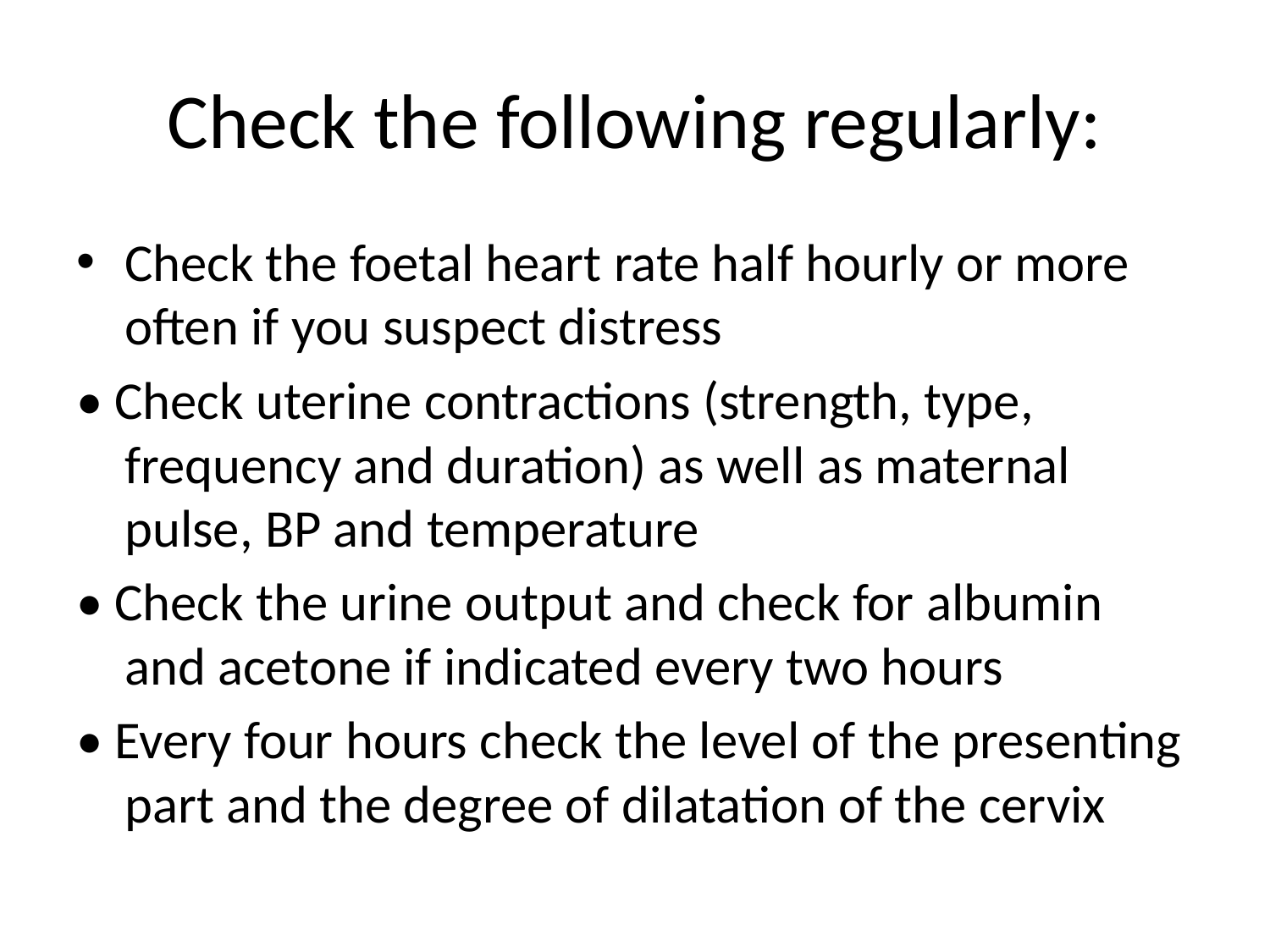

# Check the following regularly:
Check the foetal heart rate half hourly or more often if you suspect distress
• Check uterine contractions (strength, type, frequency and duration) as well as maternal pulse, BP and temperature
• Check the urine output and check for albumin and acetone if indicated every two hours
• Every four hours check the level of the presenting part and the degree of dilatation of the cervix